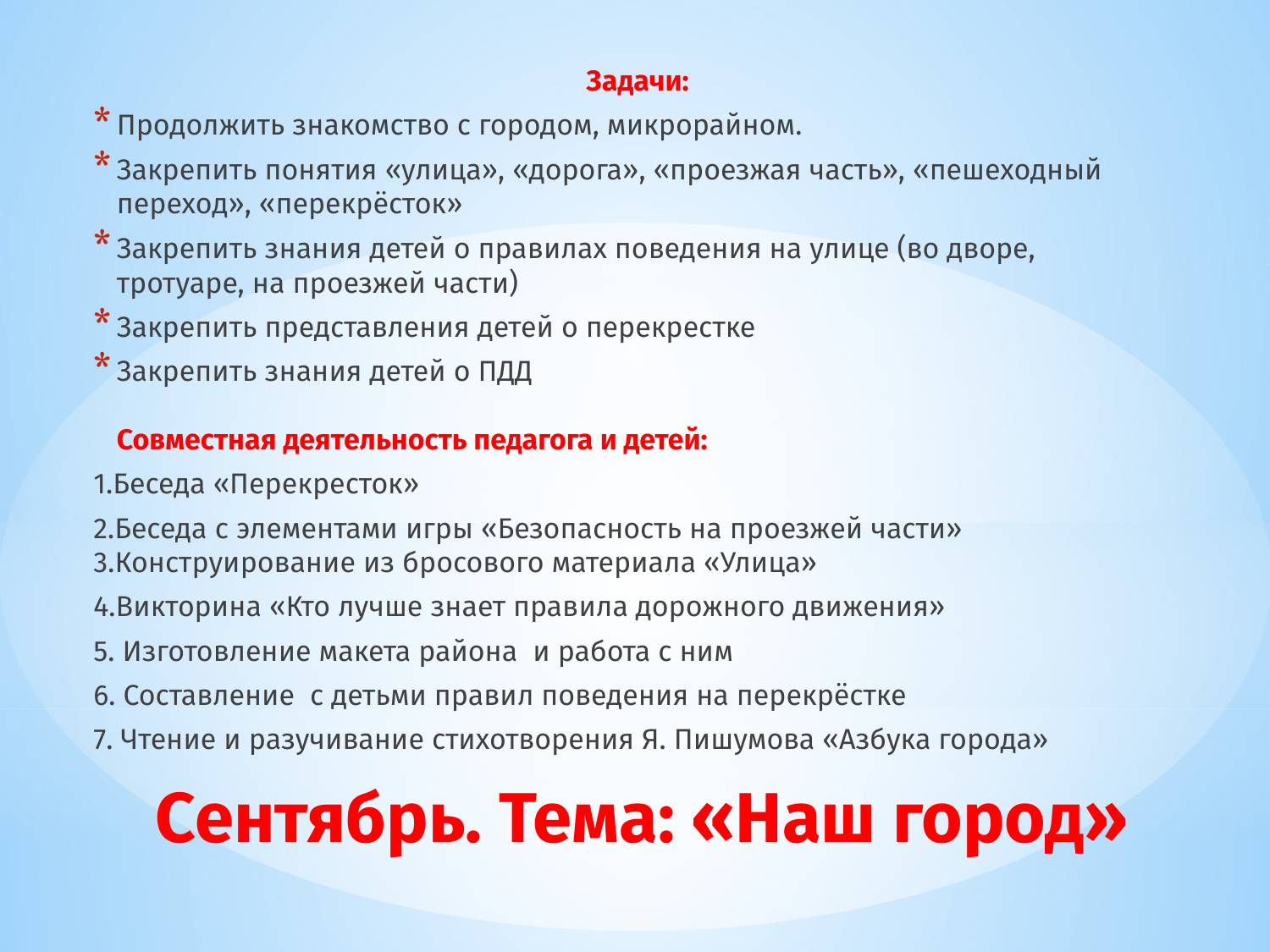

Задачи:
Продолжить знакомство с городом, микрорайном.
Закрепить понятия «улица», «дорога», «проезжая часть», «пешеходный переход», «перекрёсток»
Закрепить знания детей о правилах поведения на улице (во дворе, тротуаре, на проезжей части)
Закрепить представления детей о перекрестке
Закрепить знания детей о ПДД 
Совместная деятельность педагога и детей:
1.Беседа «Перекресток»
2.Беседа с элементами игры «Безопасность на проезжей части»
3.Конструирование из бросового материала «Улица»
4.Викторина «Кто лучше знает правила дорожного движения»
5. Изготовление макета района  и работа с ним
6. Составление  с детьми правил поведения на перекрёстке
7. Чтение и разучивание стихотворения Я. Пишумова «Азбука города»
# Сентябрь. Тема: «Наш город»